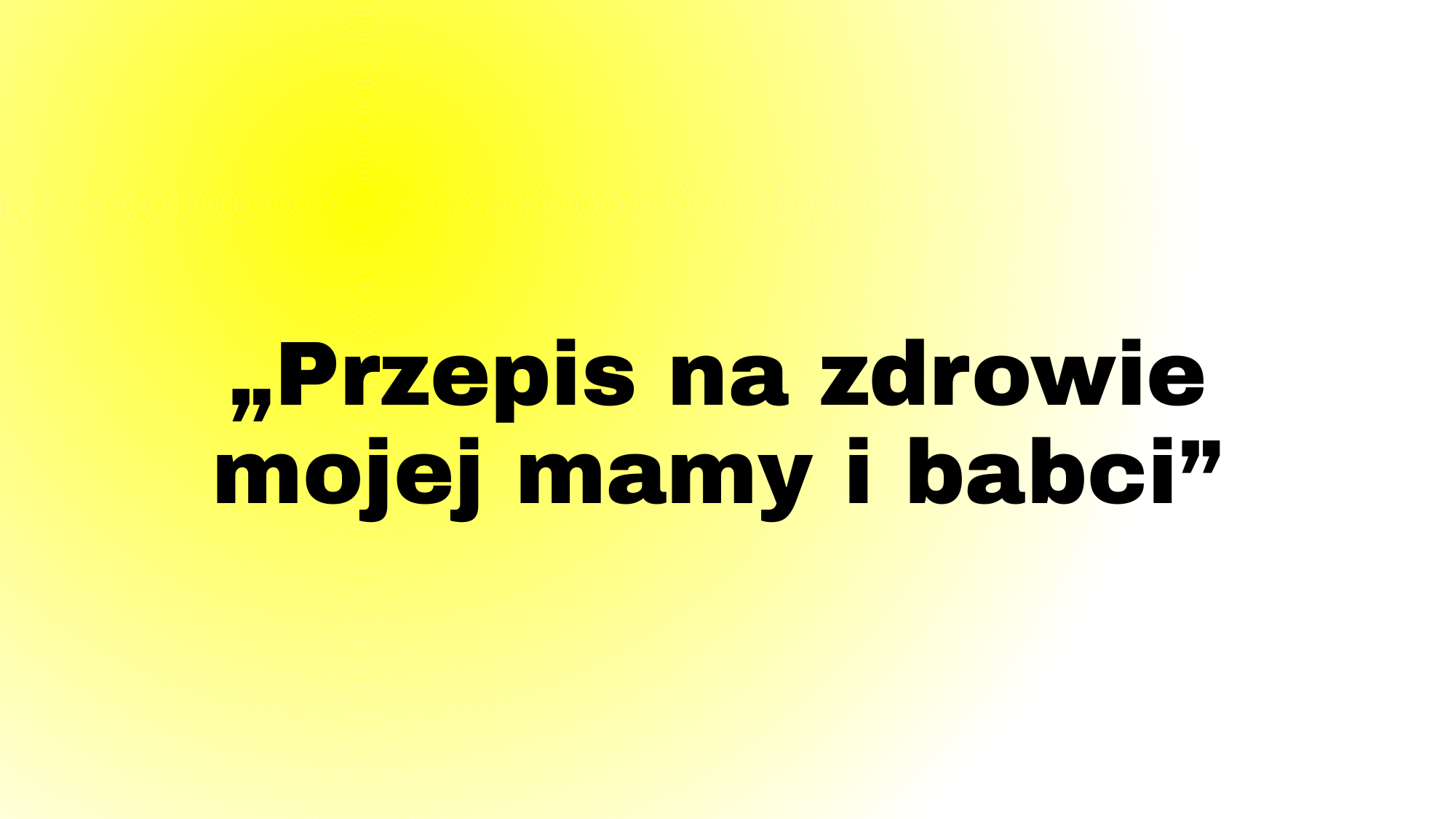

# „Przepis na zdrowie mojej mamy i babci”